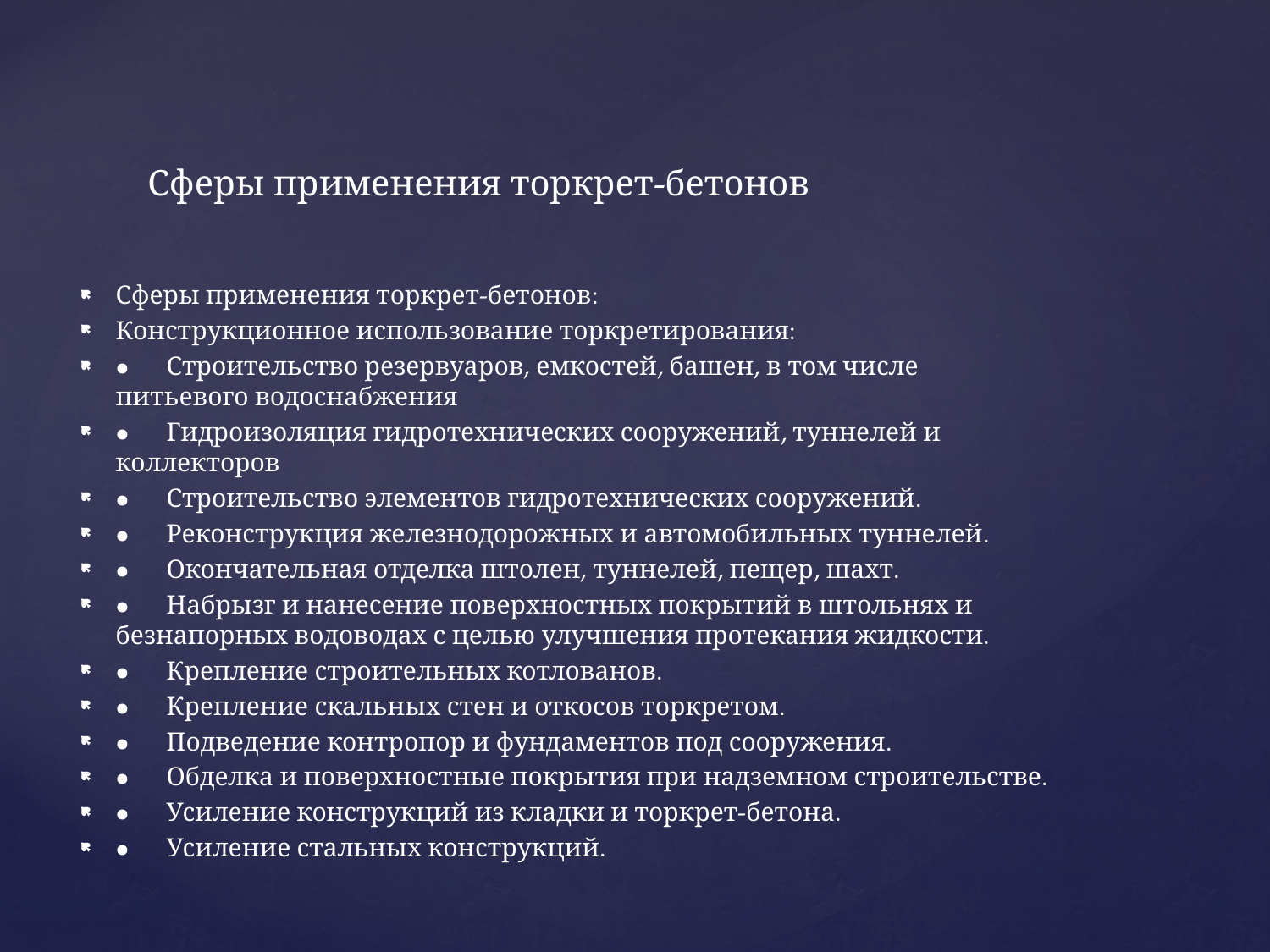

# Сферы применения торкрет-бетонов
Сферы применения торкрет-бетонов:
Конструкционное использование торкретирования:
•	Строительство резервуаров, емкостей, башен, в том числе питьевого водоснабжения
•	Гидроизоляция гидротехнических сооружений, туннелей и коллекторов
•	Строительство элементов гидротехнических сооружений.
•	Реконструкция железнодорожных и автомобильных туннелей.
•	Окончательная отделка штолен, туннелей, пещер, шахт.
•	Набрызг и нанесение поверхностных покрытий в штольнях и безнапорных водоводах с целью улучшения протекания жидкости.
•	Крепление строительных котлованов.
•	Крепление скальных стен и откосов торкретом.
•	Подведение контропор и фундаментов под сооружения.
•	Обделка и поверхностные покрытия при надземном строительстве.
•	Усиление конструкций из кладки и торкрет-бетона.
•	Усиление стальных конструкций.